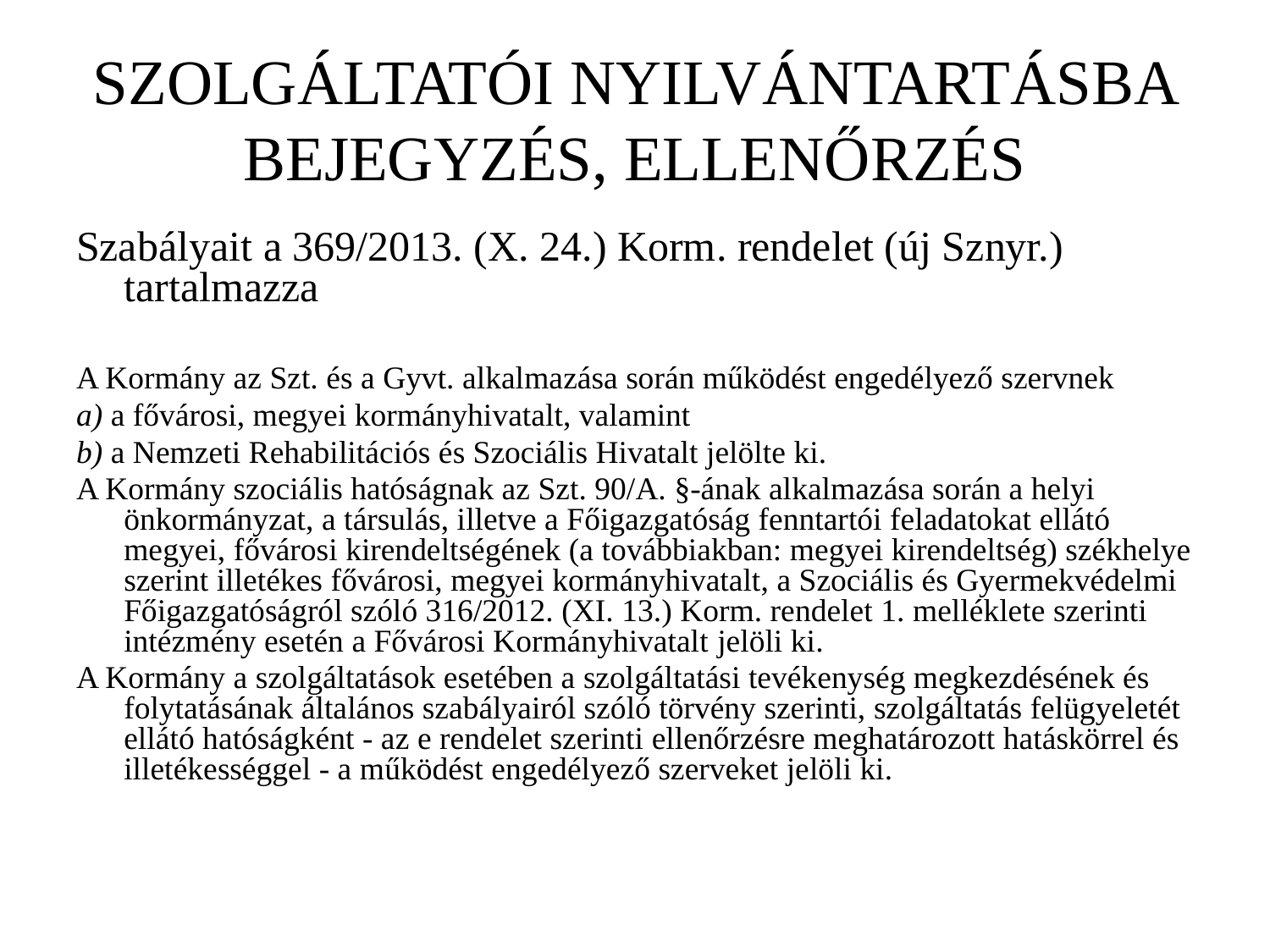

# SZOLGÁLTATÓI NYILVÁNTARTÁSBA BEJEGYZÉS, ELLENŐRZÉS
Szabályait a 369/2013. (X. 24.) Korm. rendelet (új Sznyr.) tartalmazza

A Kormány az Szt. és a Gyvt. alkalmazása során működést engedélyező szervnek
a) a fővárosi, megyei kormányhivatalt, valamint
b) a Nemzeti Rehabilitációs és Szociális Hivatalt jelölte ki.
A Kormány szociális hatóságnak az Szt. 90/A. §-ának alkalmazása során a helyi önkormányzat, a társulás, illetve a Főigazgatóság fenntartói feladatokat ellátó megyei, fővárosi kirendeltségének (a továbbiakban: megyei kirendeltség) székhelye szerint illetékes fővárosi, megyei kormányhivatalt, a Szociális és Gyermekvédelmi Főigazgatóságról szóló 316/2012. (XI. 13.) Korm. rendelet 1. melléklete szerinti intézmény esetén a Fővárosi Kormányhivatalt jelöli ki.
A Kormány a szolgáltatások esetében a szolgáltatási tevékenység megkezdésének és folytatásának általános szabályairól szóló törvény szerinti, szolgáltatás felügyeletét ellátó hatóságként - az e rendelet szerinti ellenőrzésre meghatározott hatáskörrel és illetékességgel - a működést engedélyező szerveket jelöli ki.